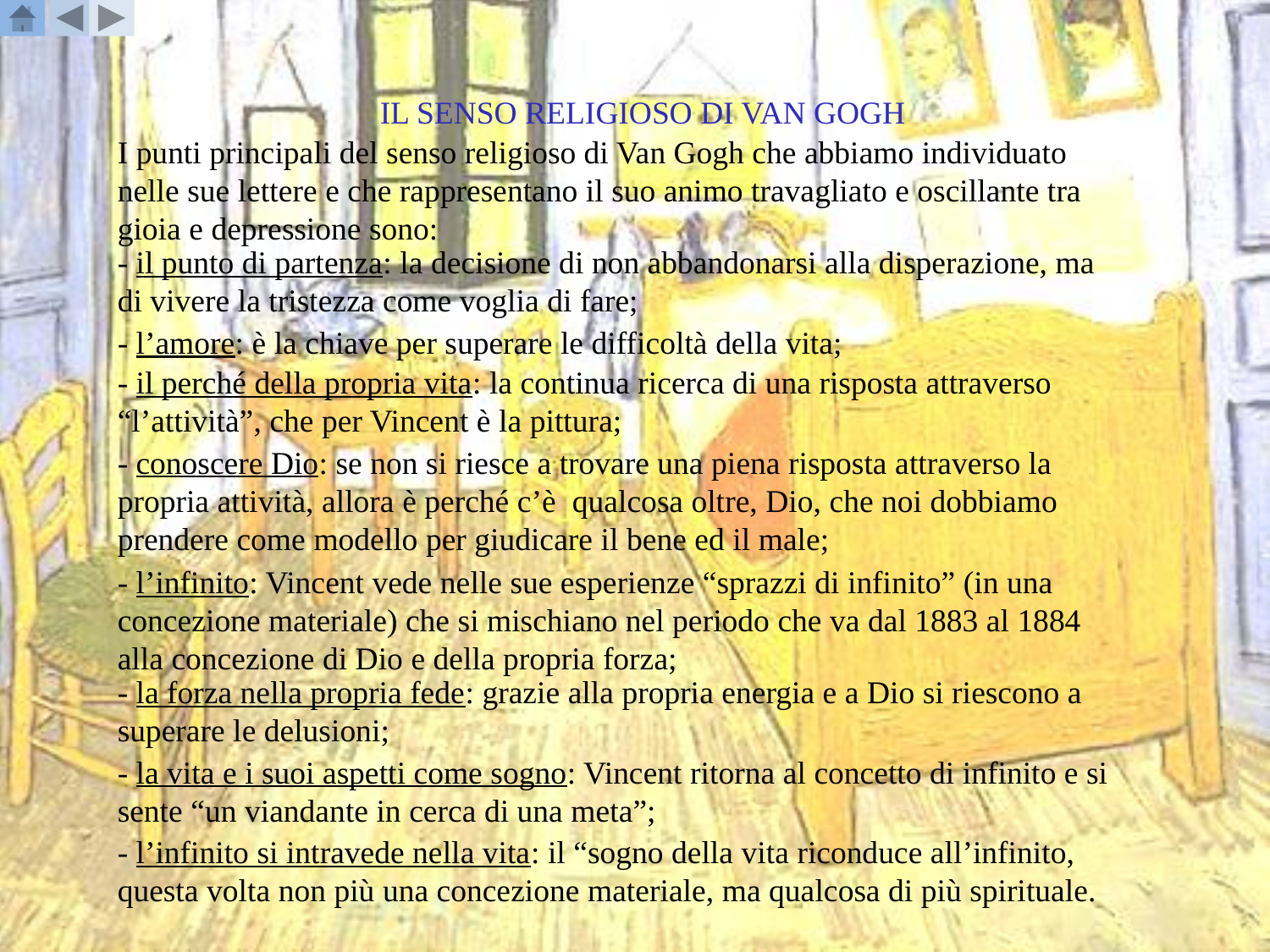

IL SENSO RELIGIOSO DI VAN GOGH
I punti principali del senso religioso di Van Gogh che abbiamo individuato nelle sue lettere e che rappresentano il suo animo travagliato e oscillante tra gioia e depressione sono:
- il punto di partenza: la decisione di non abbandonarsi alla disperazione, ma di vivere la tristezza come voglia di fare;
- l’amore: è la chiave per superare le difficoltà della vita;
- il perché della propria vita: la continua ricerca di una risposta attraverso “l’attività”, che per Vincent è la pittura;
- conoscere Dio: se non si riesce a trovare una piena risposta attraverso la propria attività, allora è perché c’è  qualcosa oltre, Dio, che noi dobbiamo prendere come modello per giudicare il bene ed il male;
- l’infinito: Vincent vede nelle sue esperienze “sprazzi di infinito” (in una concezione materiale) che si mischiano nel periodo che va dal 1883 al 1884 alla concezione di Dio e della propria forza;
- la forza nella propria fede: grazie alla propria energia e a Dio si riescono a superare le delusioni;
- la vita e i suoi aspetti come sogno: Vincent ritorna al concetto di infinito e si sente “un viandante in cerca di una meta”;
- l’infinito si intravede nella vita: il “sogno della vita riconduce all’infinito, questa volta non più una concezione materiale, ma qualcosa di più spirituale.